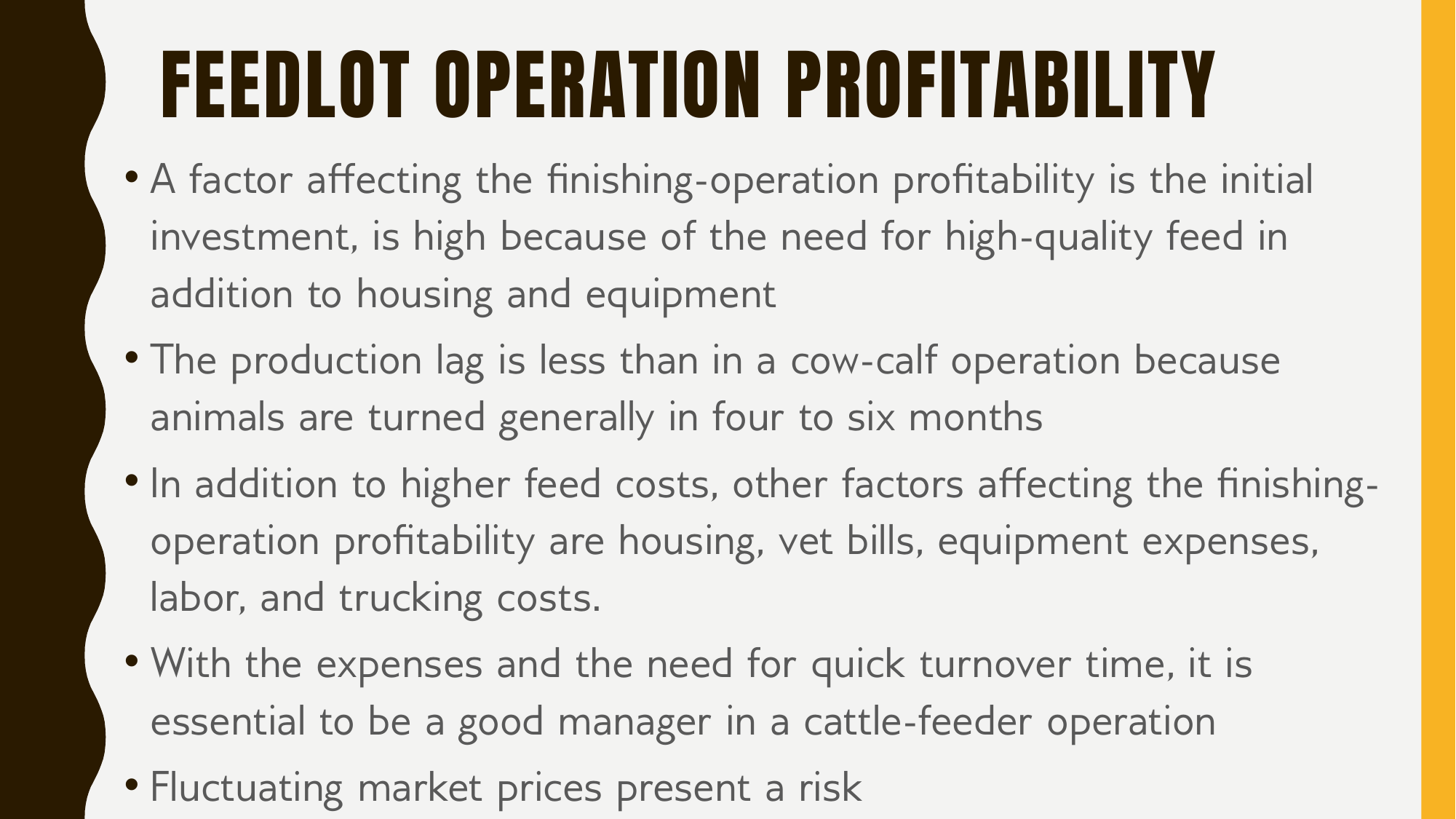

# Feedlot operation profitability
A factor affecting the finishing-operation profitability is the initial investment, is high because of the need for high-quality feed in addition to housing and equipment
The production lag is less than in a cow-calf operation because animals are turned generally in four to six months
In addition to higher feed costs, other factors affecting the finishing-operation profitability are housing, vet bills, equipment expenses, labor, and trucking costs.
With the expenses and the need for quick turnover time, it is essential to be a good manager in a cattle-feeder operation
Fluctuating market prices present a risk